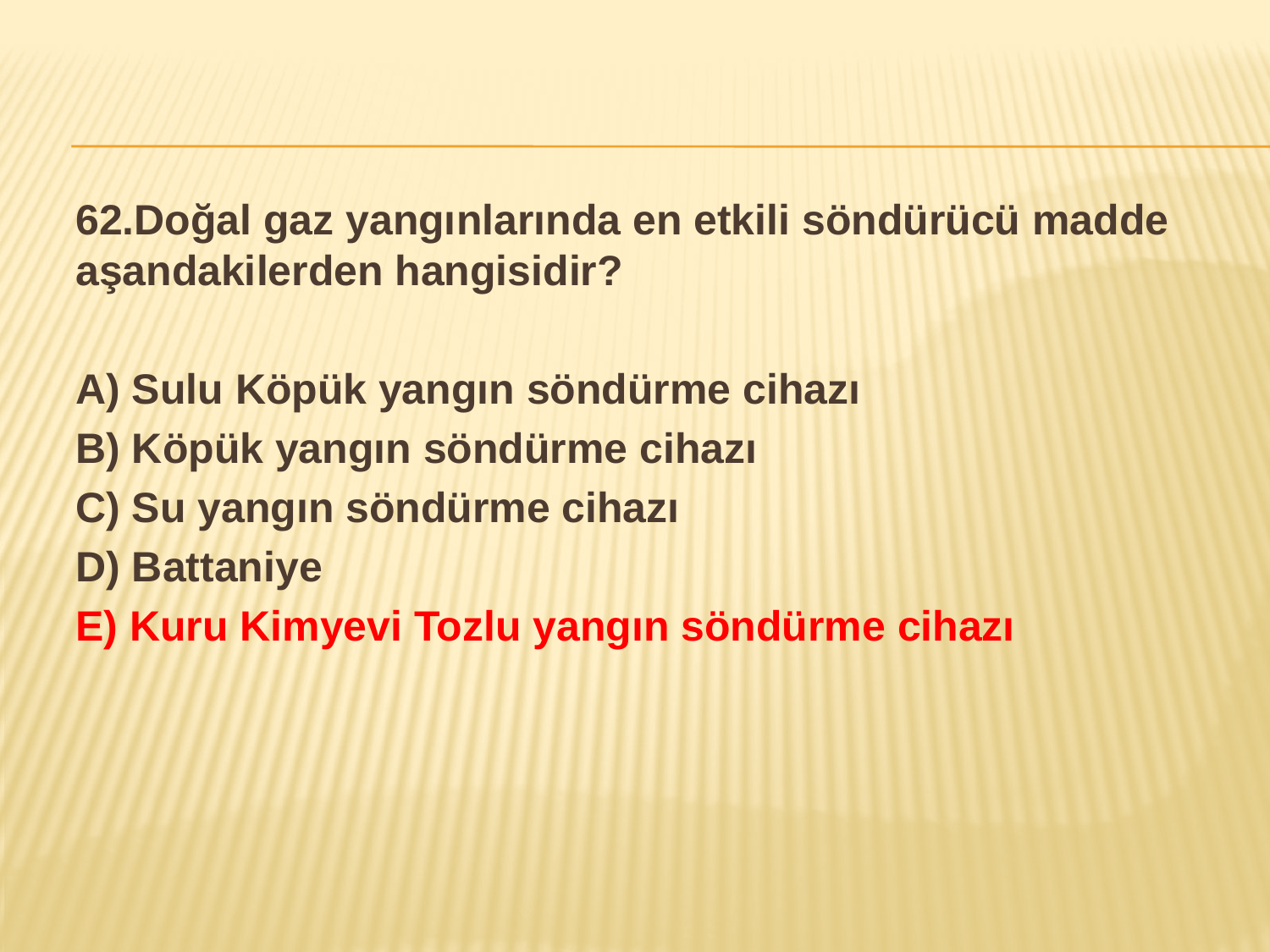

62.Doğal gaz yangınlarında en etkili söndürücü madde aşandakilerden hangisidir?

A) Sulu Köpük yangın söndürme cihazı
B) Köpük yangın söndürme cihazı
C) Su yangın söndürme cihazı
D) Battaniye
E) Kuru Kimyevi Tozlu yangın söndürme cihazı